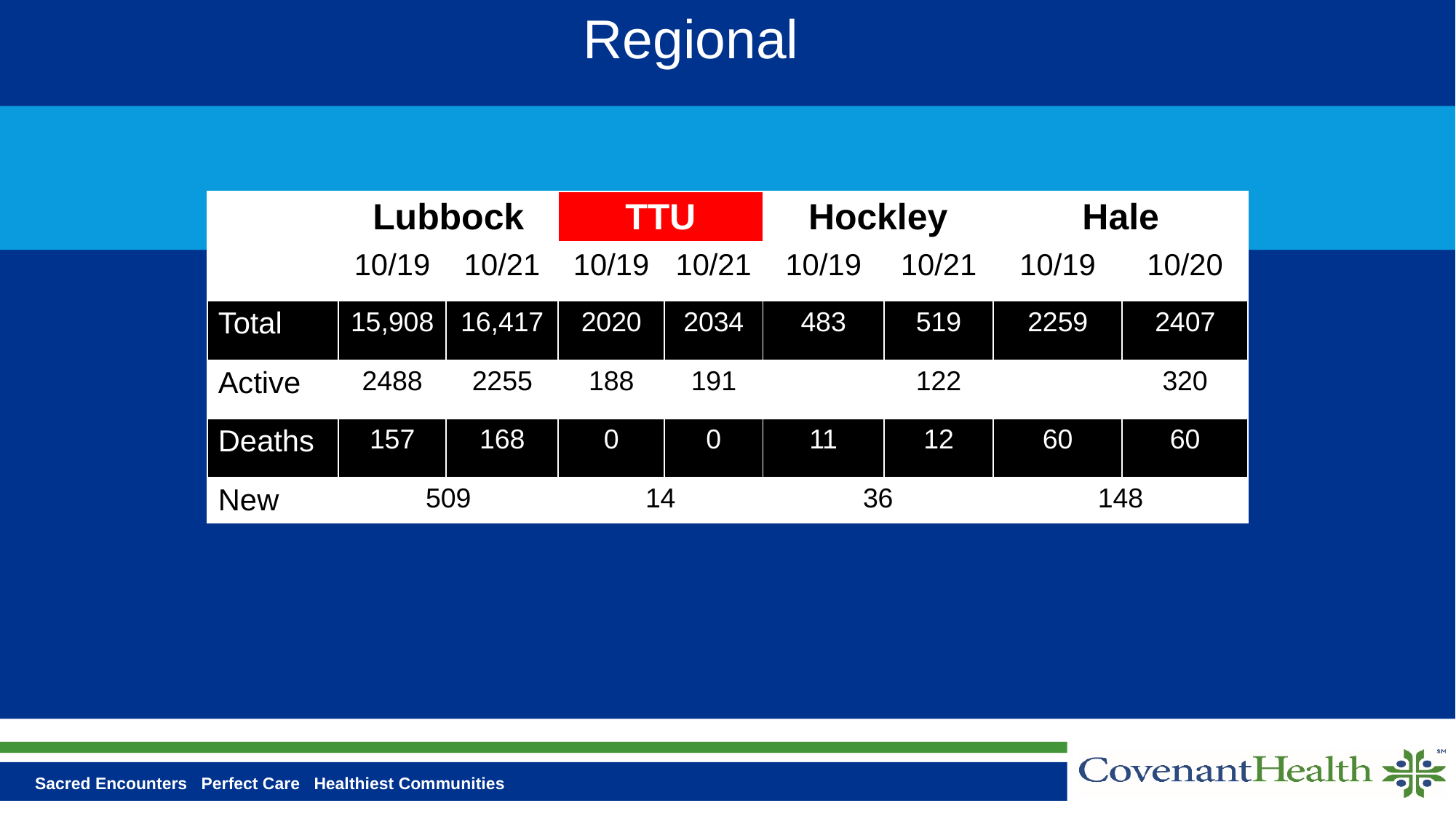

# Regional

|  | Lubbock |  | TTU |  | Hockley |  | Hale |  |
| --- | --- | --- | --- | --- | --- | --- | --- | --- |
|  | 10/19 | 10/21 | 10/19 | 10/21 | 10/19 | 10/21 | 10/19 | 10/20 |
| Total | 15,908 | 16,417 | 2020 | 2034 | 483 | 519 | 2259 | 2407 |
| Active | 2488 | 2255 | 188 | 191 |  | 122 |  | 320 |
| Deaths | 157 | 168 | 0 | 0 | 11 | 12 | 60 | 60 |
| New | 509 |  | 14 |  | 36 |  | 148 |  |